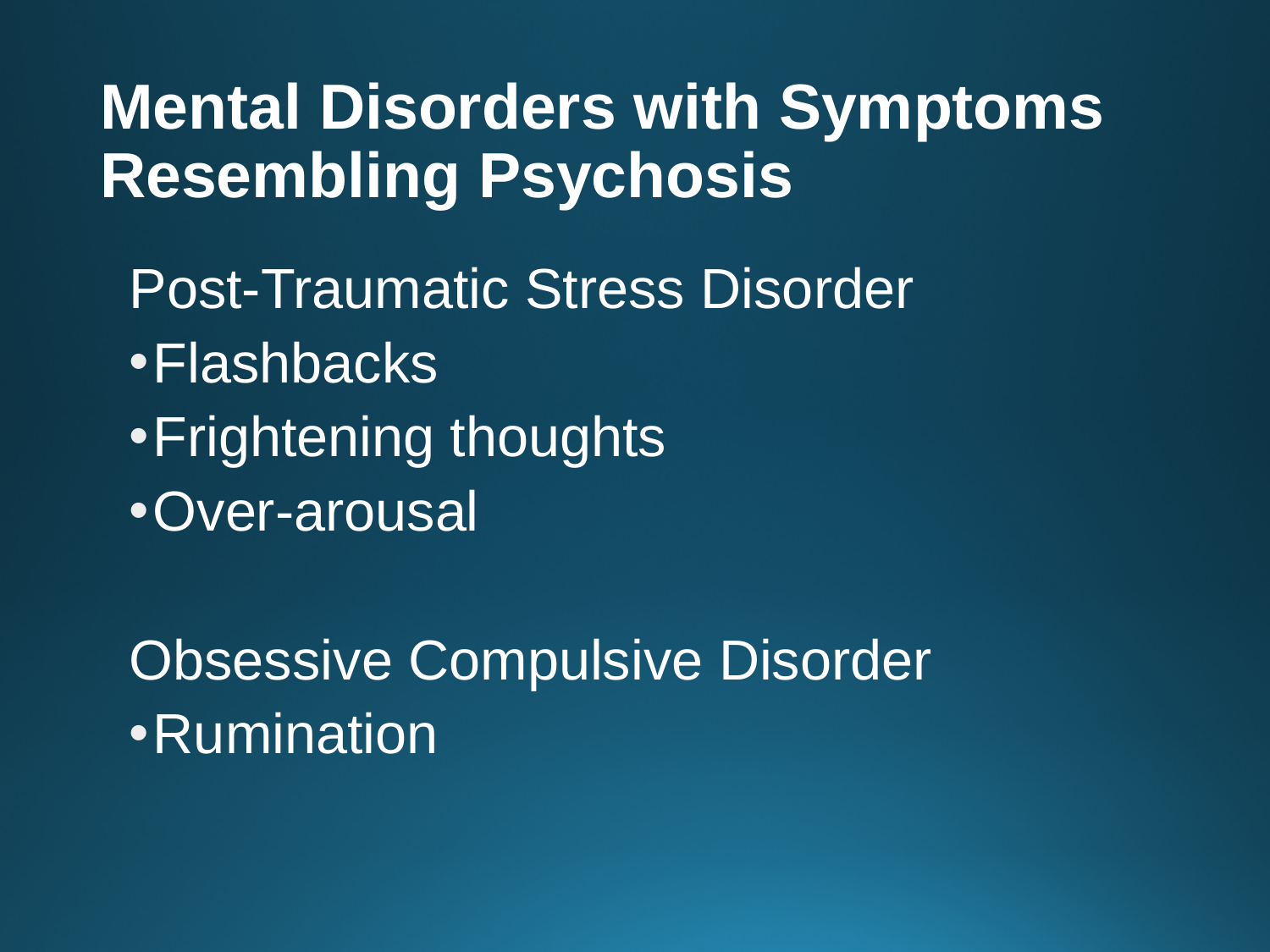

# Mental Disorders with Symptoms Resembling Psychosis
Post-Traumatic Stress Disorder
Flashbacks
Frightening thoughts
Over-arousal

Obsessive Compulsive Disorder
Rumination